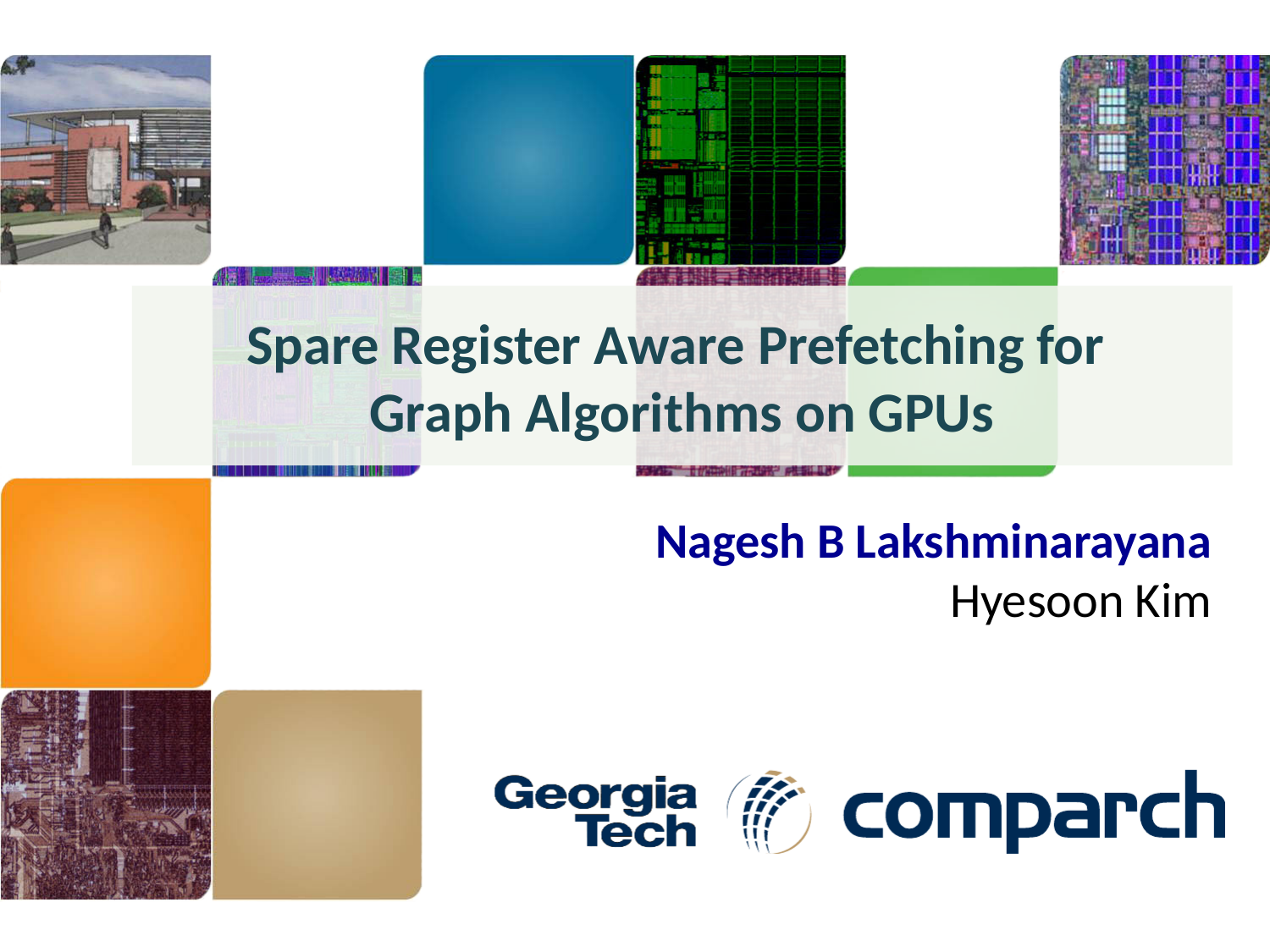

# Spare Register Aware Prefetching for Graph Algorithms on GPUs
Nagesh B Lakshminarayana
Hyesoon Kim